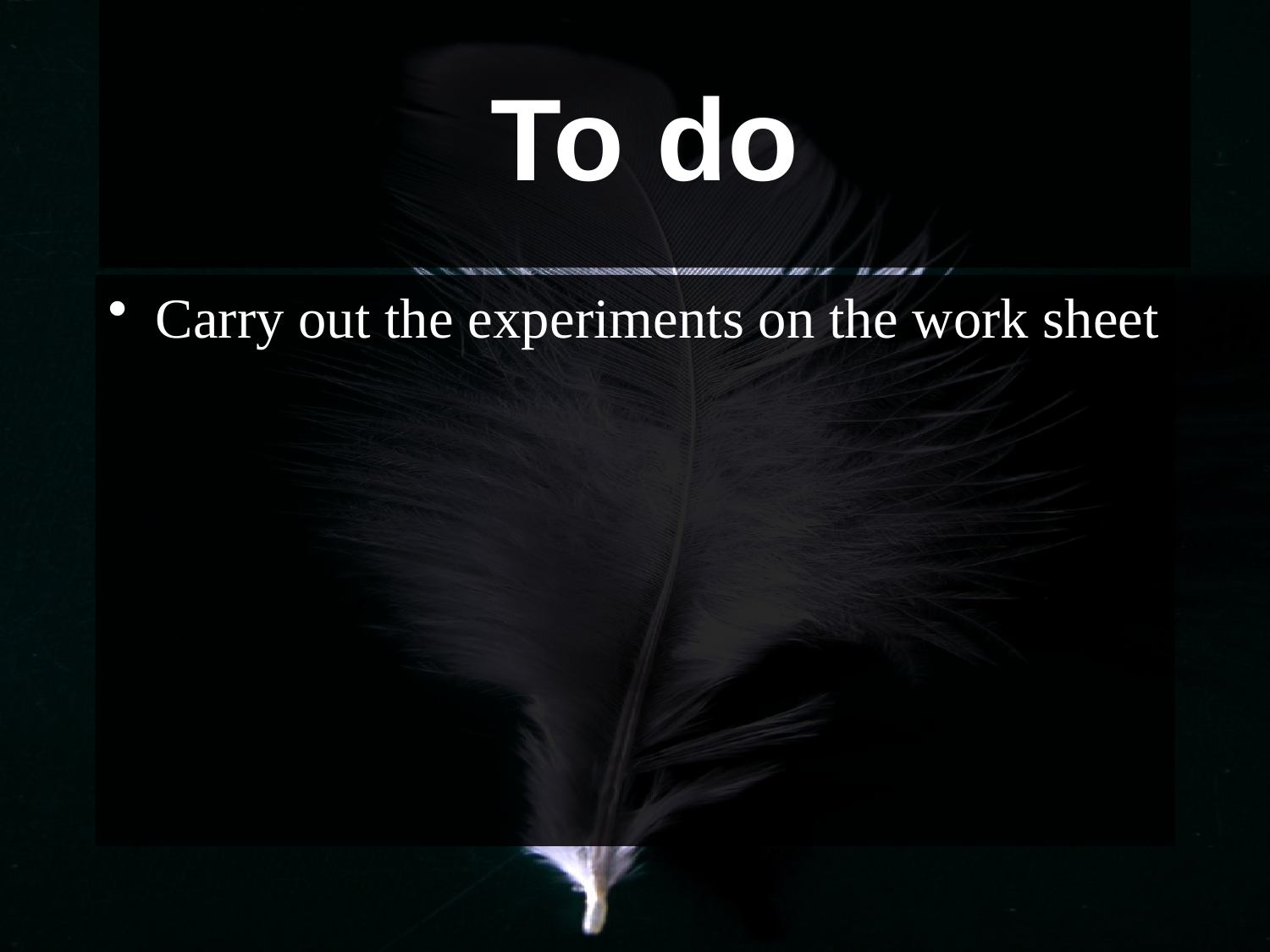

# To do
Carry out the experiments on the work sheet